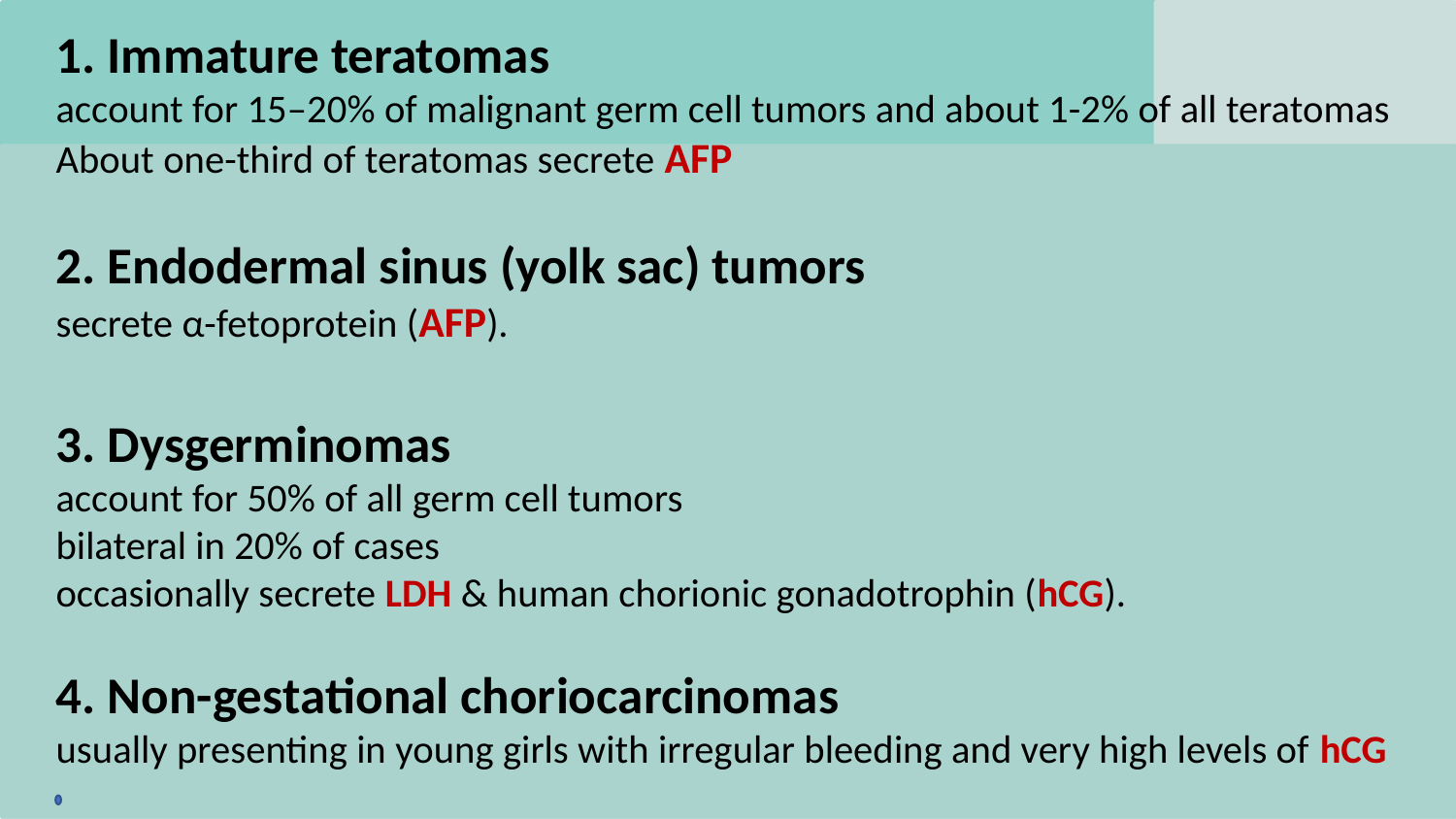

1. Immature teratomas
account for 15–20% of malignant germ cell tumors and about 1-2% of all teratomas
About one-third of teratomas secrete AFP

2. Endodermal sinus (yolk sac) tumors
secrete α-fetoprotein (AFP).

3. Dysgerminomas
account for 50% of all germ cell tumors
bilateral in 20% of cases
occasionally secrete LDH & human chorionic gonadotrophin (hCG).

4. Non-gestational choriocarcinomas
usually presenting in young girls with irregular bleeding and very high levels of hCG